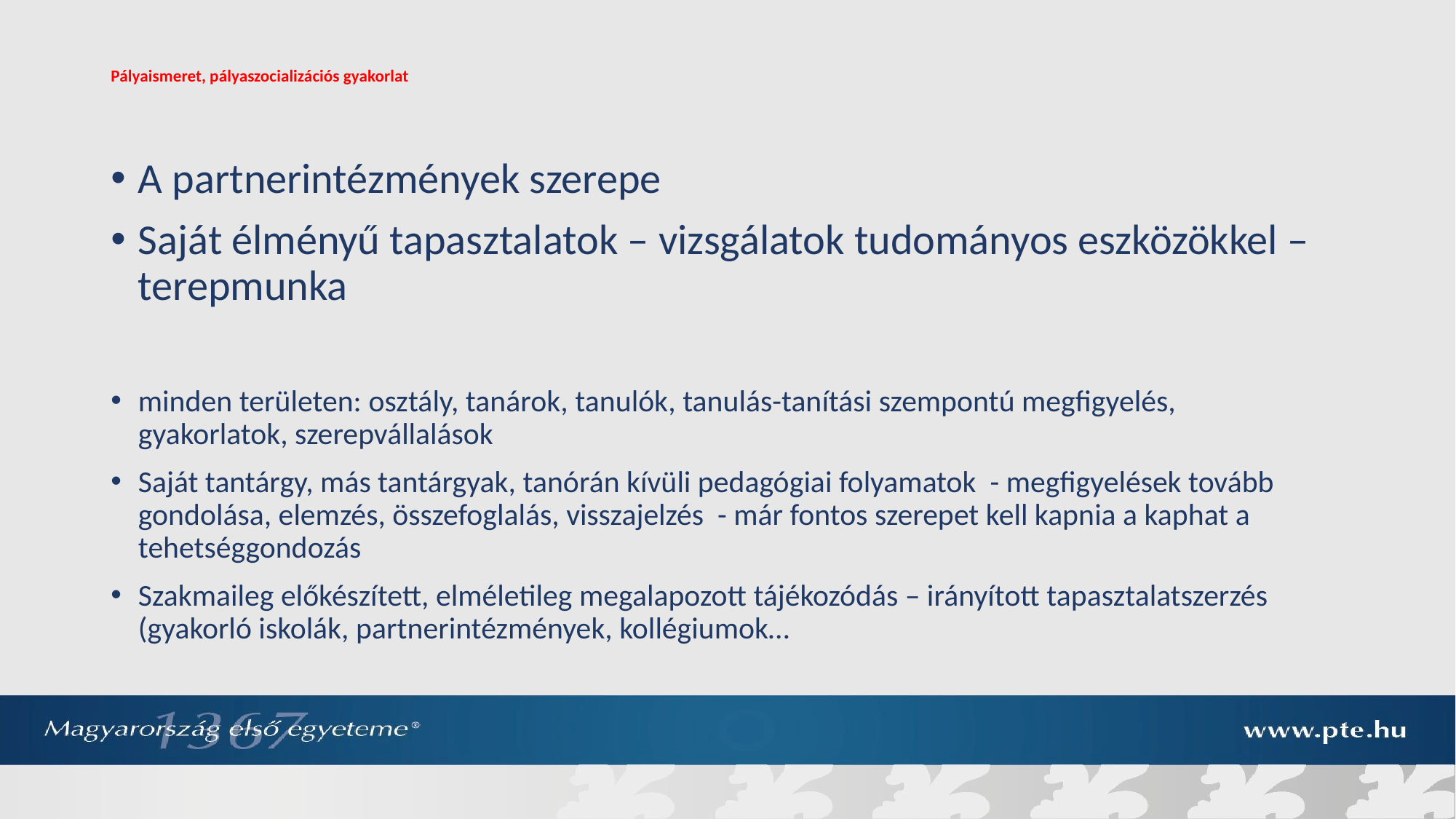

# Pályaismeret, pályaszocializációs gyakorlat
A partnerintézmények szerepe
Saját élményű tapasztalatok – vizsgálatok tudományos eszközökkel – terepmunka

minden területen: osztály, tanárok, tanulók, tanulás-tanítási szempontú megfigyelés, gyakorlatok, szerepvállalások
Saját tantárgy, más tantárgyak, tanórán kívüli pedagógiai folyamatok  - megfigyelések tovább gondolása, elemzés, összefoglalás, visszajelzés  - már fontos szerepet kell kapnia a kaphat a tehetséggondozás
Szakmaileg előkészített, elméletileg megalapozott tájékozódás – irányított tapasztalatszerzés (gyakorló iskolák, partnerintézmények, kollégiumok…